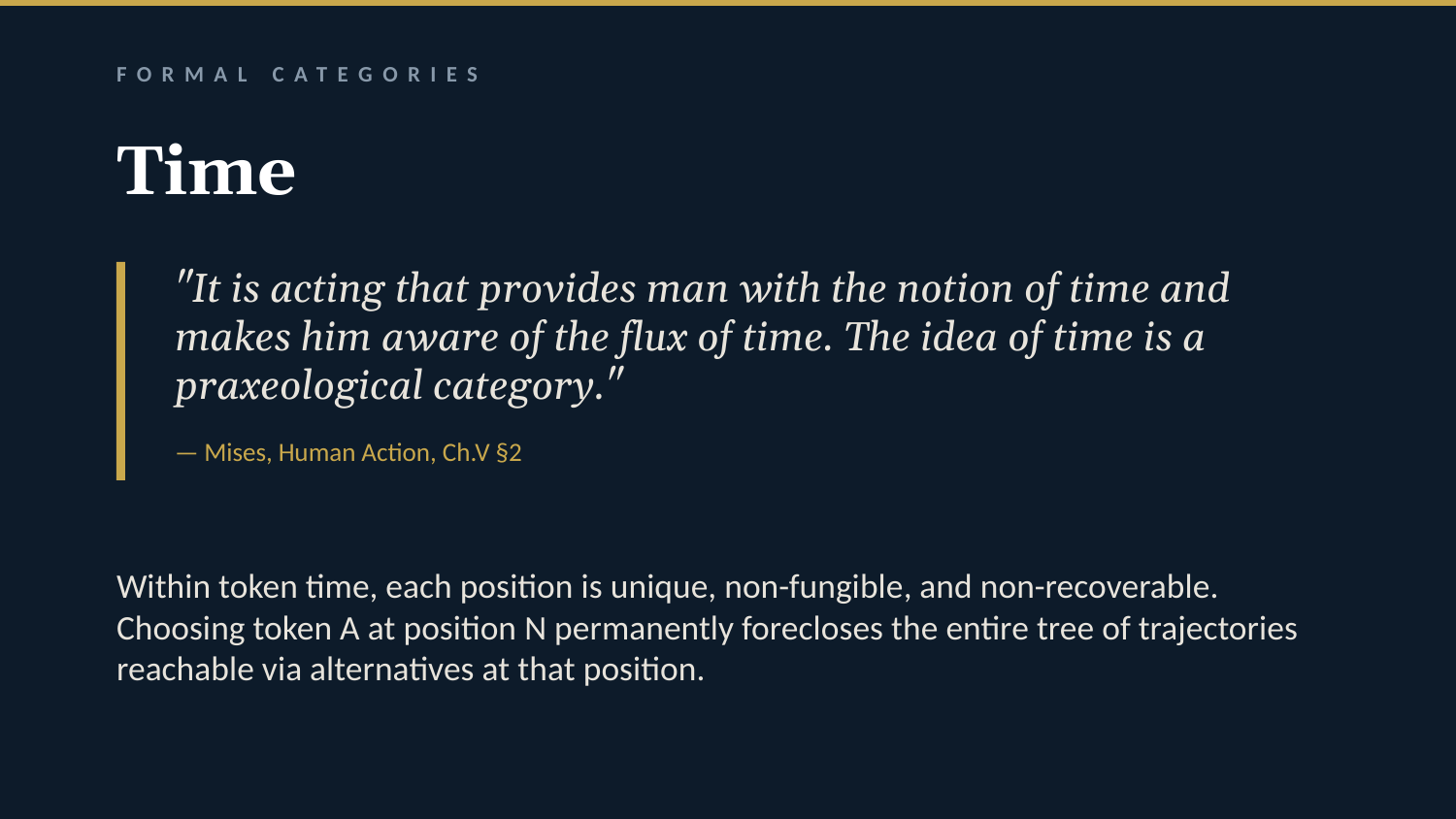

FORMAL CATEGORIES
Time

"It is acting that provides man with the notion of time and makes him aware of the flux of time. The idea of time is a praxeological category."
— Mises, Human Action, Ch.V §2
Within token time, each position is unique, non-fungible, and non-recoverable. Choosing token A at position N permanently forecloses the entire tree of trajectories reachable via alternatives at that position.